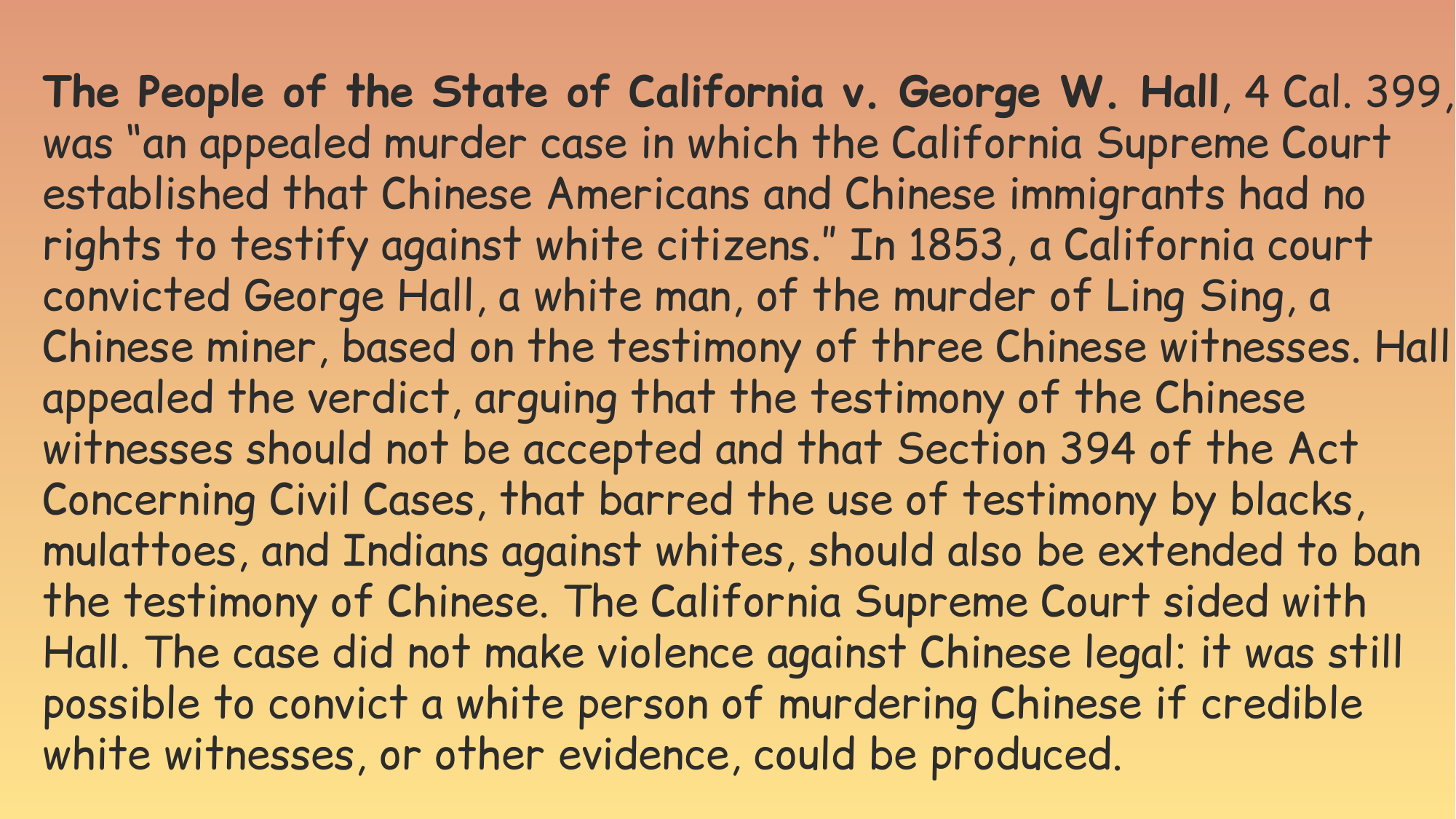

The People of the State of California v. George W. Hall, 4 Cal. 399, was “an appealed murder case in which the California Supreme Court established that Chinese Americans and Chinese immigrants had no rights to testify against white citizens.” In 1853, a California court convicted George Hall, a white man, of the murder of Ling Sing, a Chinese miner, based on the testimony of three Chinese witnesses. Hall appealed the verdict, arguing that the testimony of the Chinese witnesses should not be accepted and that Section 394 of the Act Concerning Civil Cases, that barred the use of testimony by blacks, mulattoes, and Indians against whites, should also be extended to ban the testimony of Chinese. The California Supreme Court sided with Hall. The case did not make violence against Chinese legal: it was still possible to convict a white person of murdering Chinese if credible white witnesses, or other evidence, could be produced.